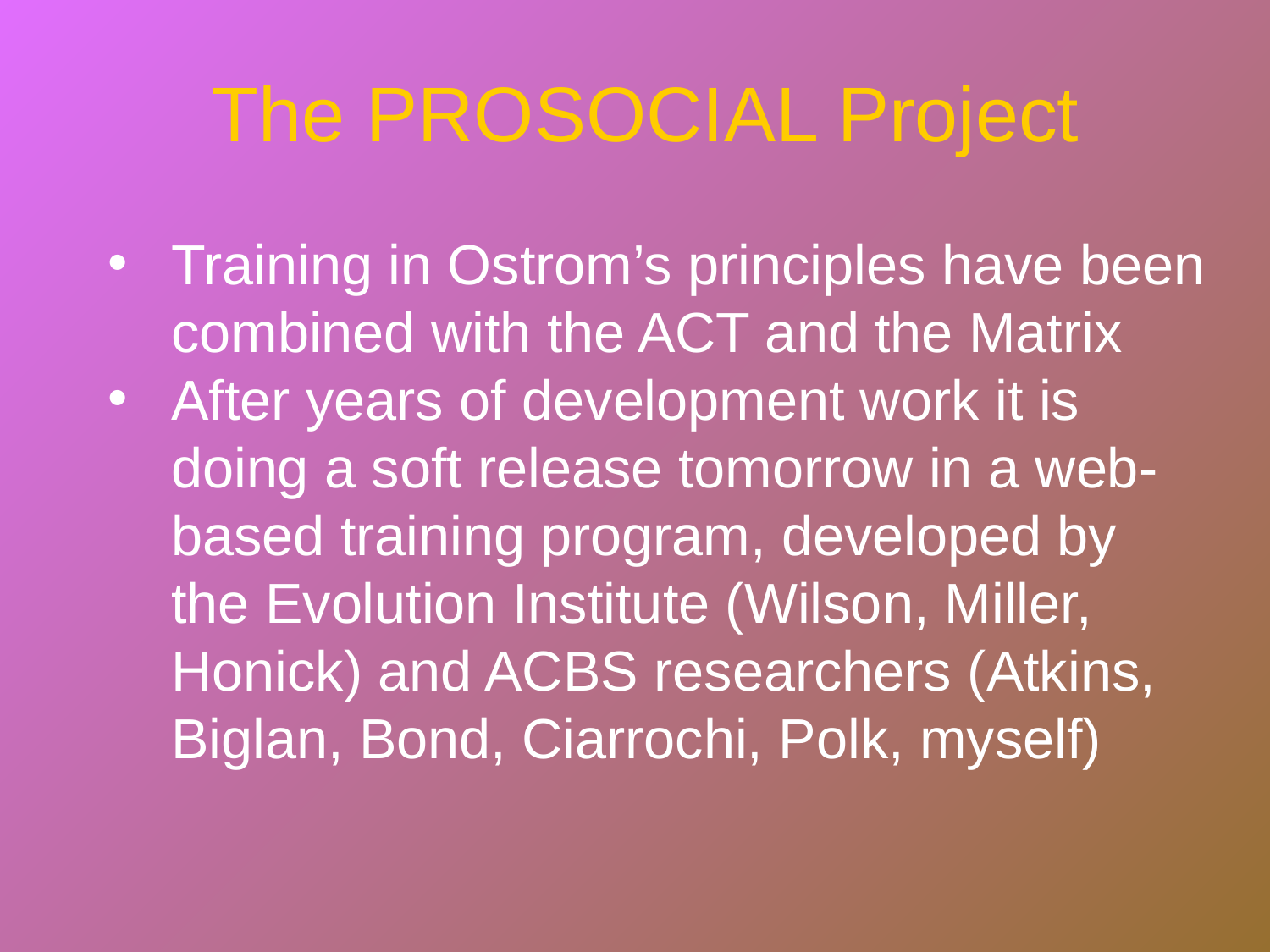

# The PROSOCIAL Project
Training in Ostrom’s principles have been combined with the ACT and the Matrix
After years of development work it is doing a soft release tomorrow in a web-based training program, developed by the Evolution Institute (Wilson, Miller, Honick) and ACBS researchers (Atkins, Biglan, Bond, Ciarrochi, Polk, myself)